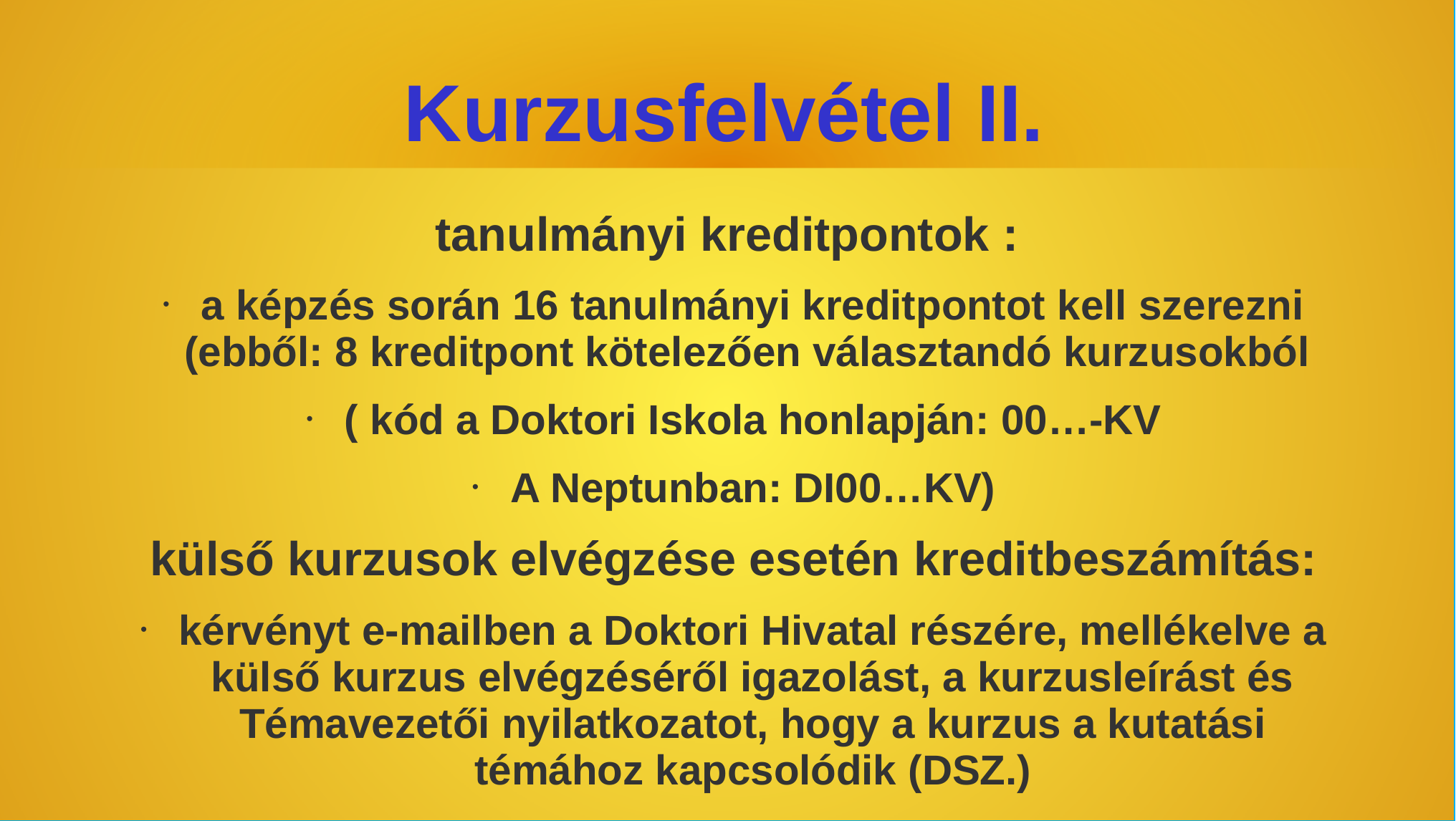

# Kurzusfelvétel II.
tanulmányi kreditpontok :
a képzés során 16 tanulmányi kreditpontot kell szerezni (ebből: 8 kreditpont kötelezően választandó kurzusokból
( kód a Doktori Iskola honlapján: 00…-KV
A Neptunban: DI00…KV)
külső kurzusok elvégzése esetén kreditbeszámítás:
kérvényt e-mailben a Doktori Hivatal részére, mellékelve a külső kurzus elvégzéséről igazolást, a kurzusleírást és Témavezetői nyilatkozatot, hogy a kurzus a kutatási témához kapcsolódik (DSZ.)